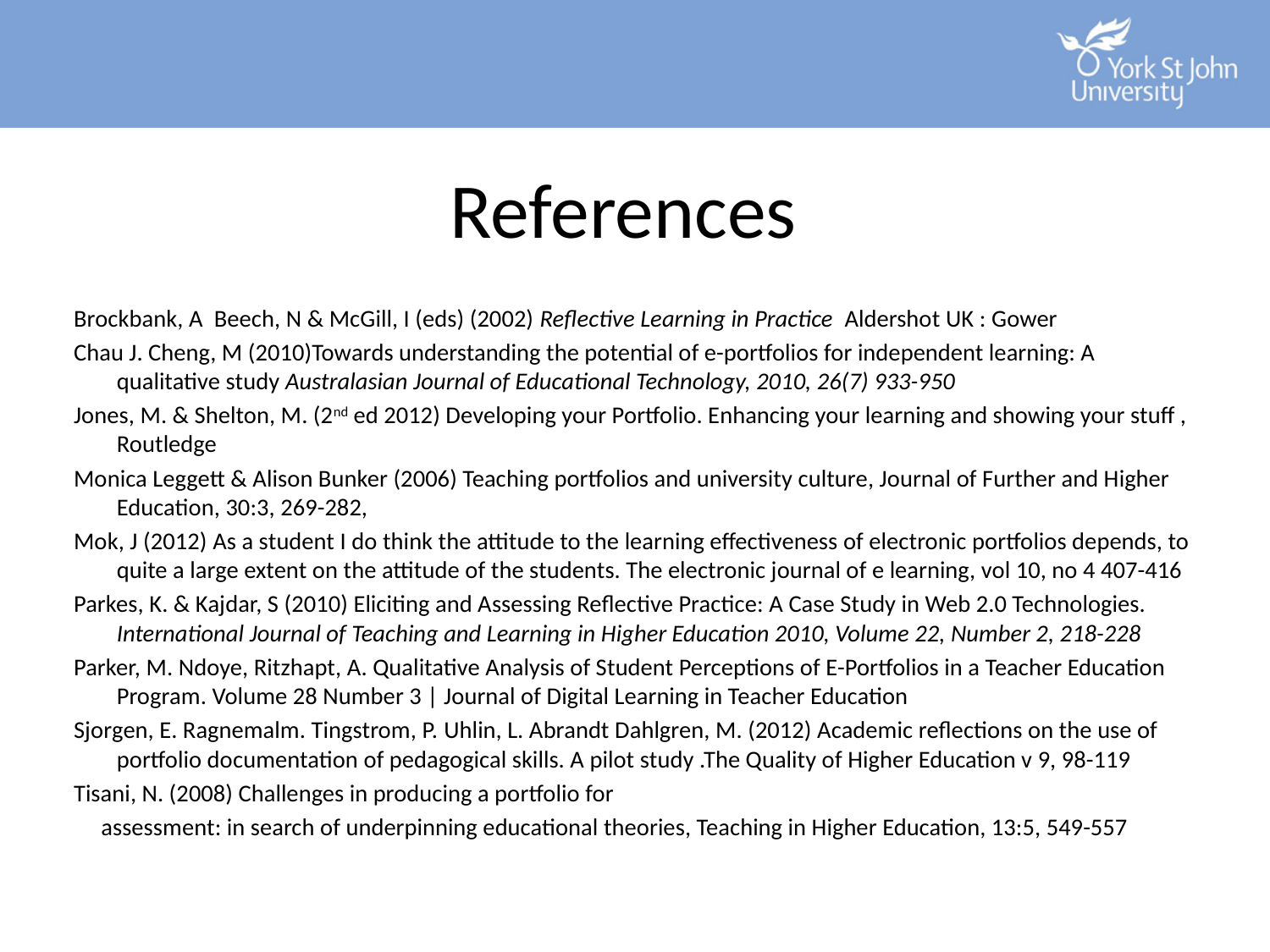

# References
Brockbank, A  Beech, N & McGill, I (eds) (2002) Reflective Learning in Practice  Aldershot UK : Gower
Chau J. Cheng, M (2010)Towards understanding the potential of e-portfolios for independent learning: A qualitative study Australasian Journal of Educational Technology, 2010, 26(7) 933-950
Jones, M. & Shelton, M. (2nd ed 2012) Developing your Portfolio. Enhancing your learning and showing your stuff , Routledge
Monica Leggett & Alison Bunker (2006) Teaching portfolios and university culture, Journal of Further and Higher Education, 30:3, 269-282,
Mok, J (2012) As a student I do think the attitude to the learning effectiveness of electronic portfolios depends, to quite a large extent on the attitude of the students. The electronic journal of e learning, vol 10, no 4 407-416
Parkes, K. & Kajdar, S (2010) Eliciting and Assessing Reflective Practice: A Case Study in Web 2.0 Technologies. International Journal of Teaching and Learning in Higher Education 2010, Volume 22, Number 2, 218-228
Parker, M. Ndoye, Ritzhapt, A. Qualitative Analysis of Student Perceptions of E-Portfolios in a Teacher Education Program. Volume 28 Number 3 | Journal of Digital Learning in Teacher Education
Sjorgen, E. Ragnemalm. Tingstrom, P. Uhlin, L. Abrandt Dahlgren, M. (2012) Academic reflections on the use of portfolio documentation of pedagogical skills. A pilot study .The Quality of Higher Education v 9, 98-119
Tisani, N. (2008) Challenges in producing a portfolio for
     assessment: in search of underpinning educational theories, Teaching in Higher Education, 13:5, 549-557